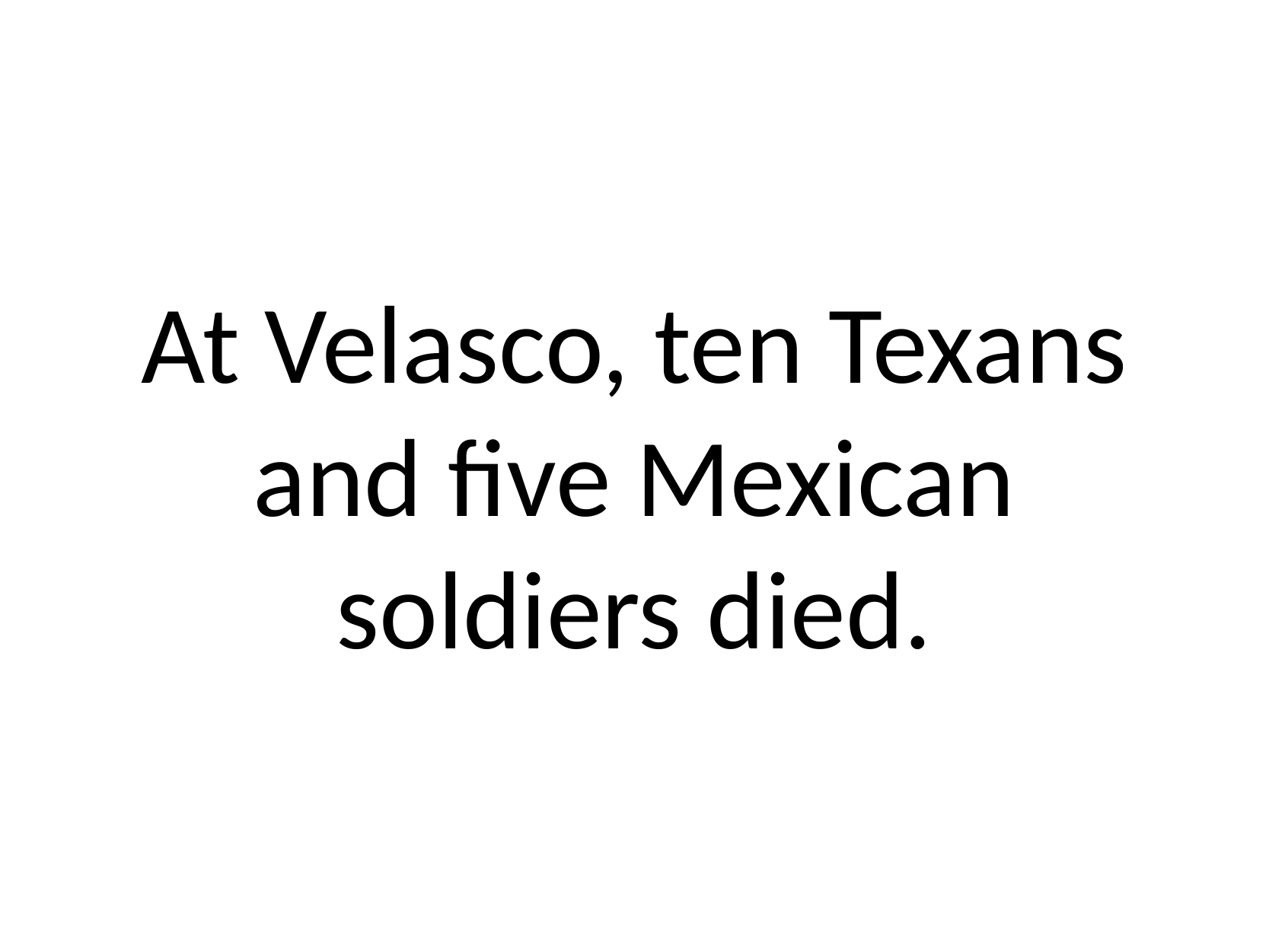

At Velasco, ten Texans and five Mexican soldiers died.